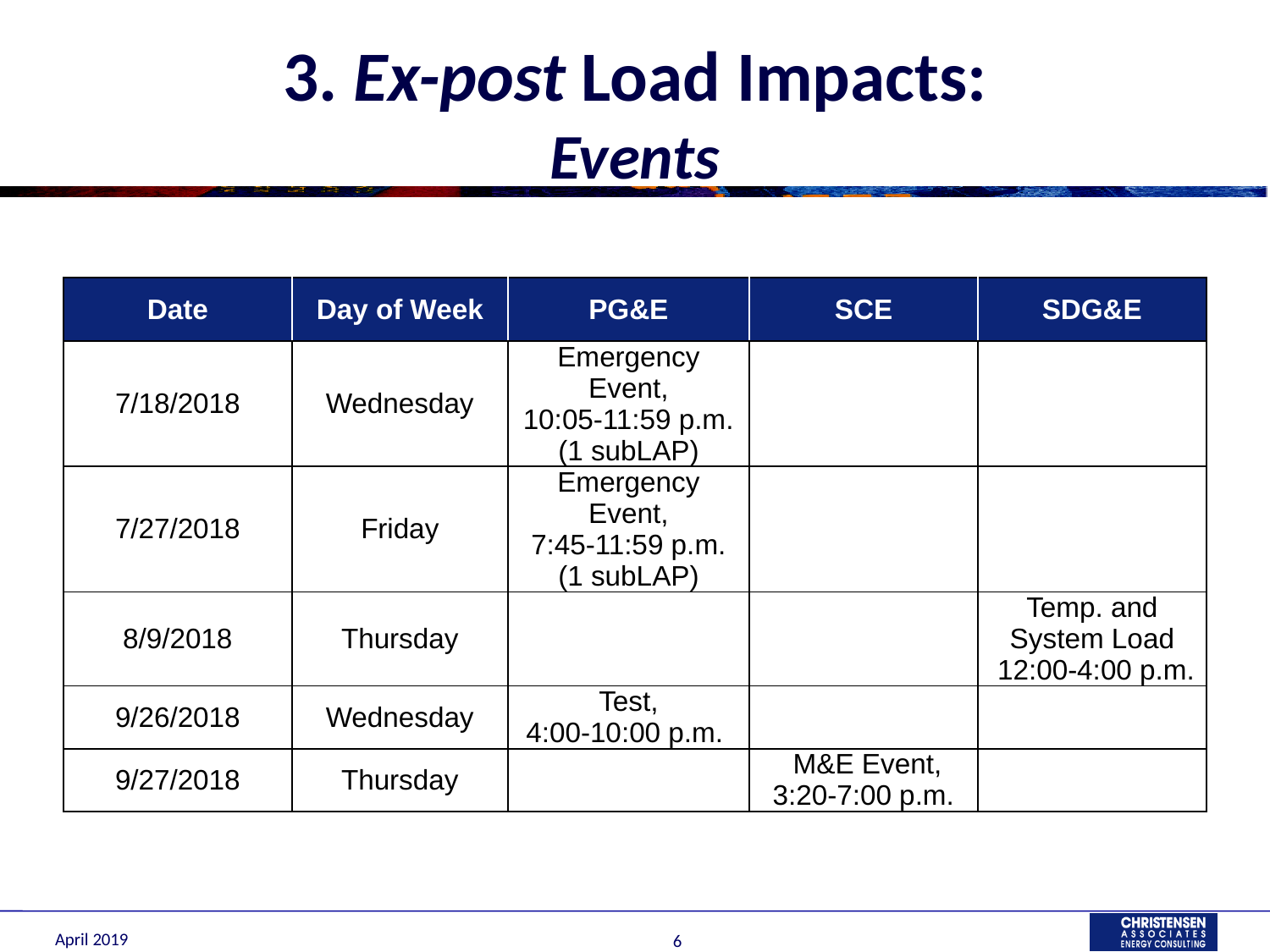

# 3. Ex-post Load Impacts: Events
| Date | Day of Week | PG&E | SCE | SDG&E |
| --- | --- | --- | --- | --- |
| 7/18/2018 | Wednesday | Emergency Event, 10:05-11:59 p.m. (1 subLAP) |  |  |
| 7/27/2018 | Friday | Emergency Event, 7:45-11:59 p.m. (1 subLAP) |  |  |
| 8/9/2018 | Thursday |  |  | Temp. and System Load  12:00-4:00 p.m. |
| 9/26/2018 | Wednesday | Test, 4:00-10:00 p.m. |  |  |
| 9/27/2018 | Thursday |  | M&E Event, 3:20-7:00 p.m. |  |
April 2019
6